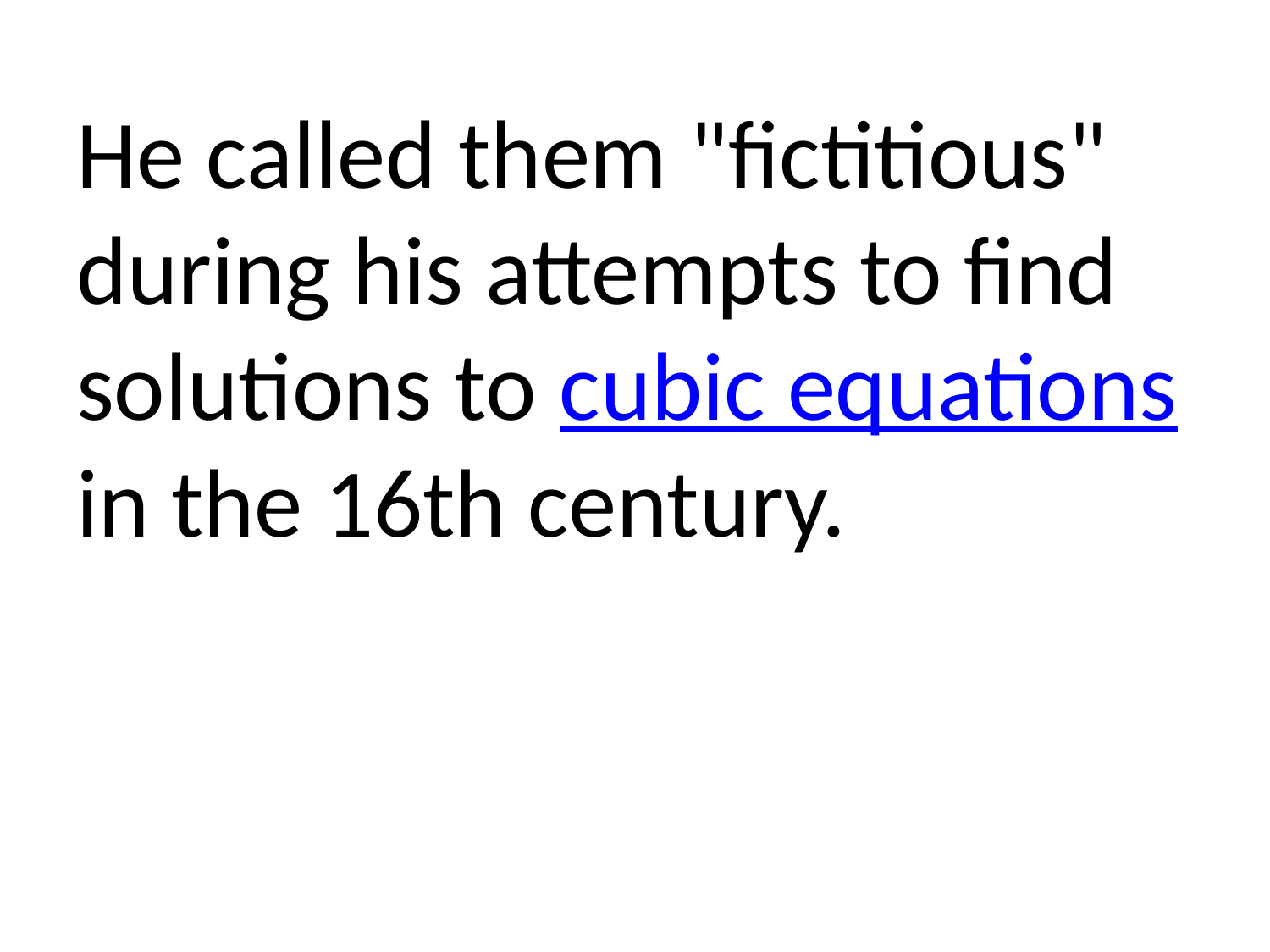

He called them "fictitious" during his attempts to find solutions to cubic equations in the 16th century.